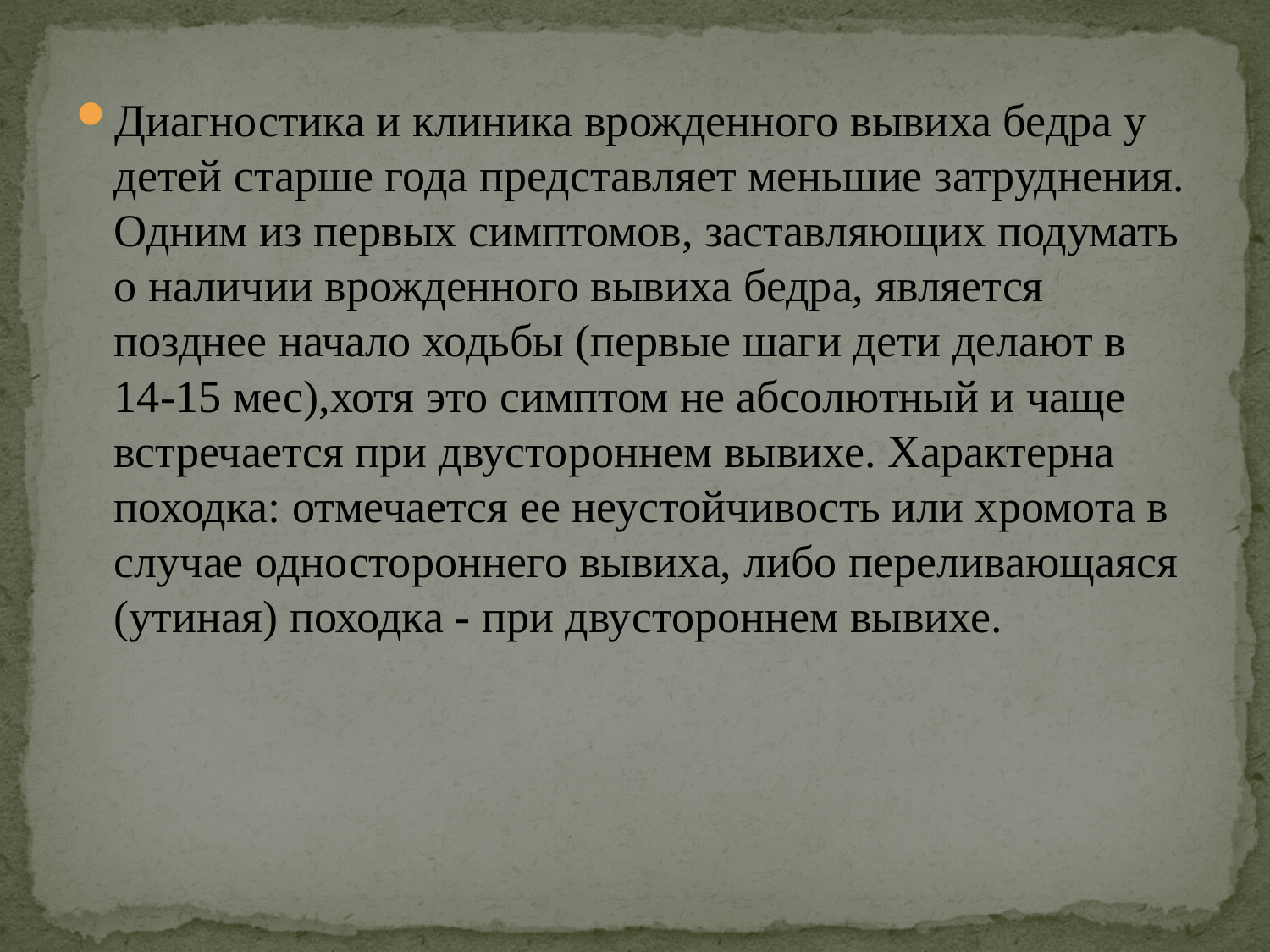

Диагностика и клиника врожденного вывиха бедра у детей старше года представляет меньшие затруднения. Одним из первых симптомов, заставляющих подумать о наличии врожденного вывиха бедра, является позднее начало ходьбы (первые шаги дети делают в 14-15 мес),хотя это симптом не абсолютный и чаще встречается при двустороннем вывихе. Характерна походка: отмечается ее неустойчивость или хромота в случае одностороннего вывиха, либо переливающаяся (утиная) походка - при двустороннем вывихе.